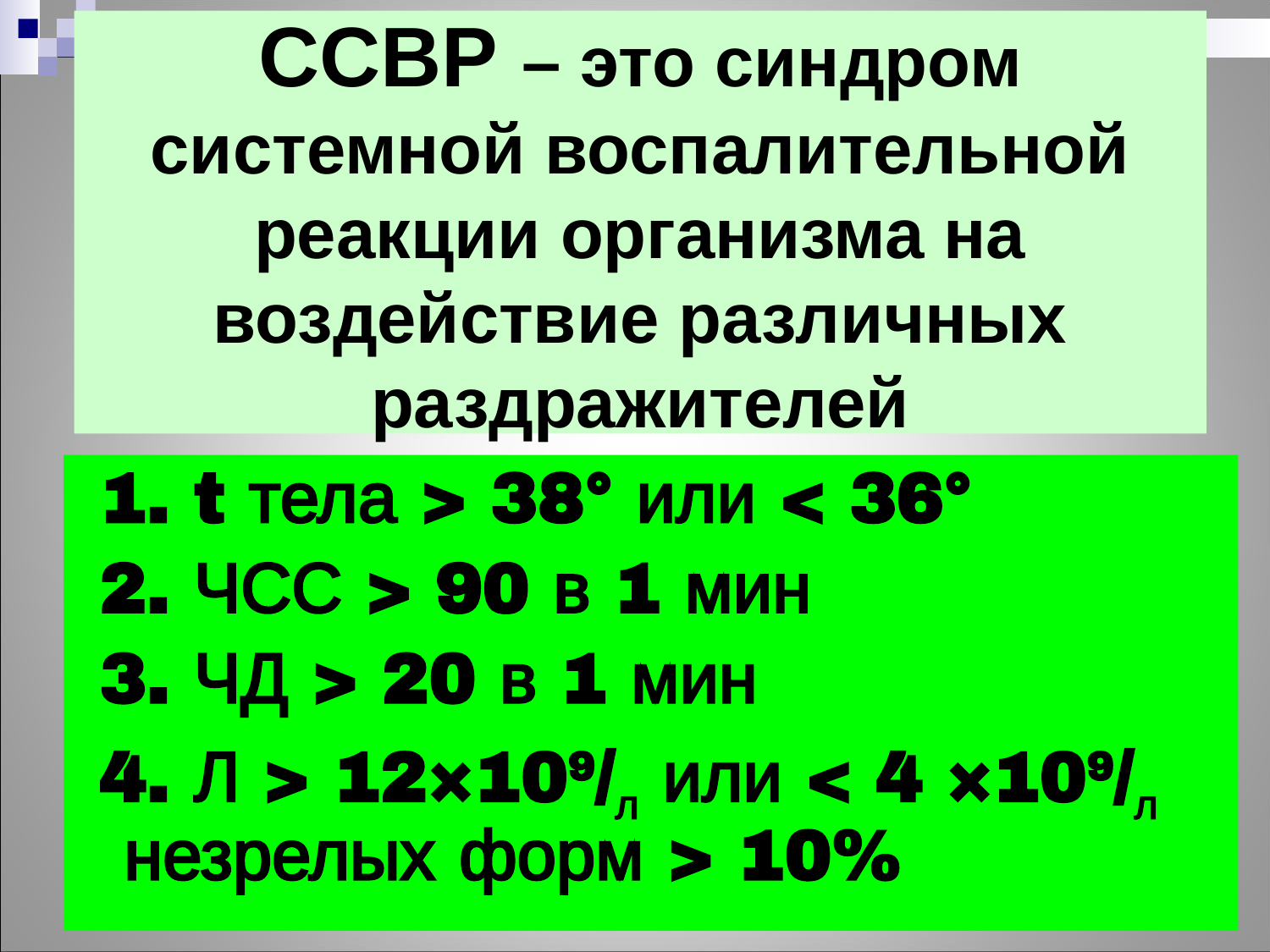

# ССВР – это синдром системной воспалительной реакции организма на воздействие различных раздражителей
 1. t тела > 38° или < 36°
 2. ЧСС > 90 в 1 мин
 3. ЧД > 20 в 1 мин
 4. Л > 12×109/л или < 4 ×109/л незрелых форм > 10%